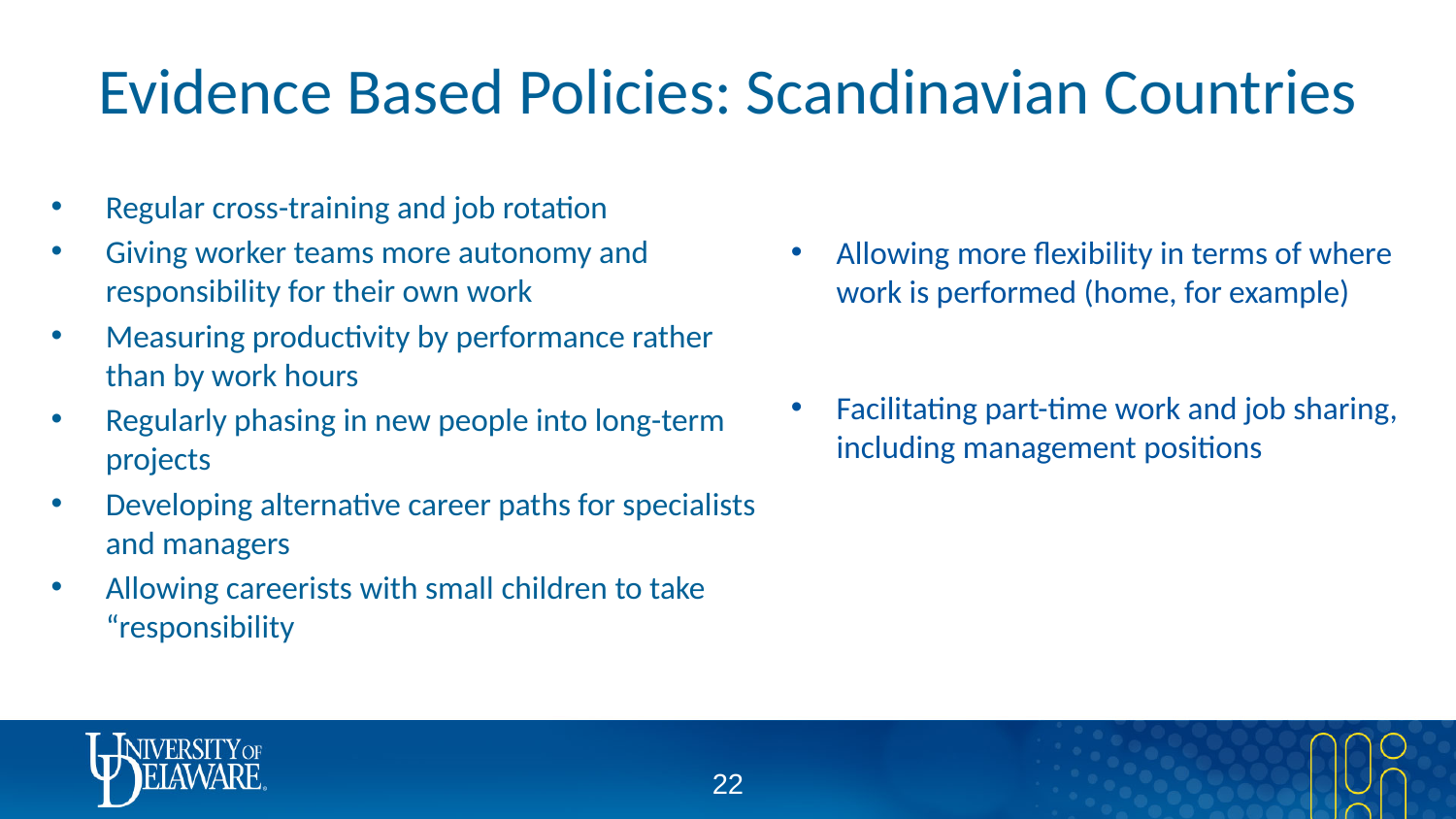

# Evidence Based Policies: Scandinavian Countries
Regular cross-training and job rotation
Giving worker teams more autonomy and responsibility for their own work
Measuring productivity by performance rather than by work hours
Regularly phasing in new people into long-term projects
Developing alternative career paths for specialists and managers
Allowing careerists with small children to take “responsibility

Allowing more flexibility in terms of where work is performed (home, for example)

Facilitating part-time work and job sharing, including management positions
22